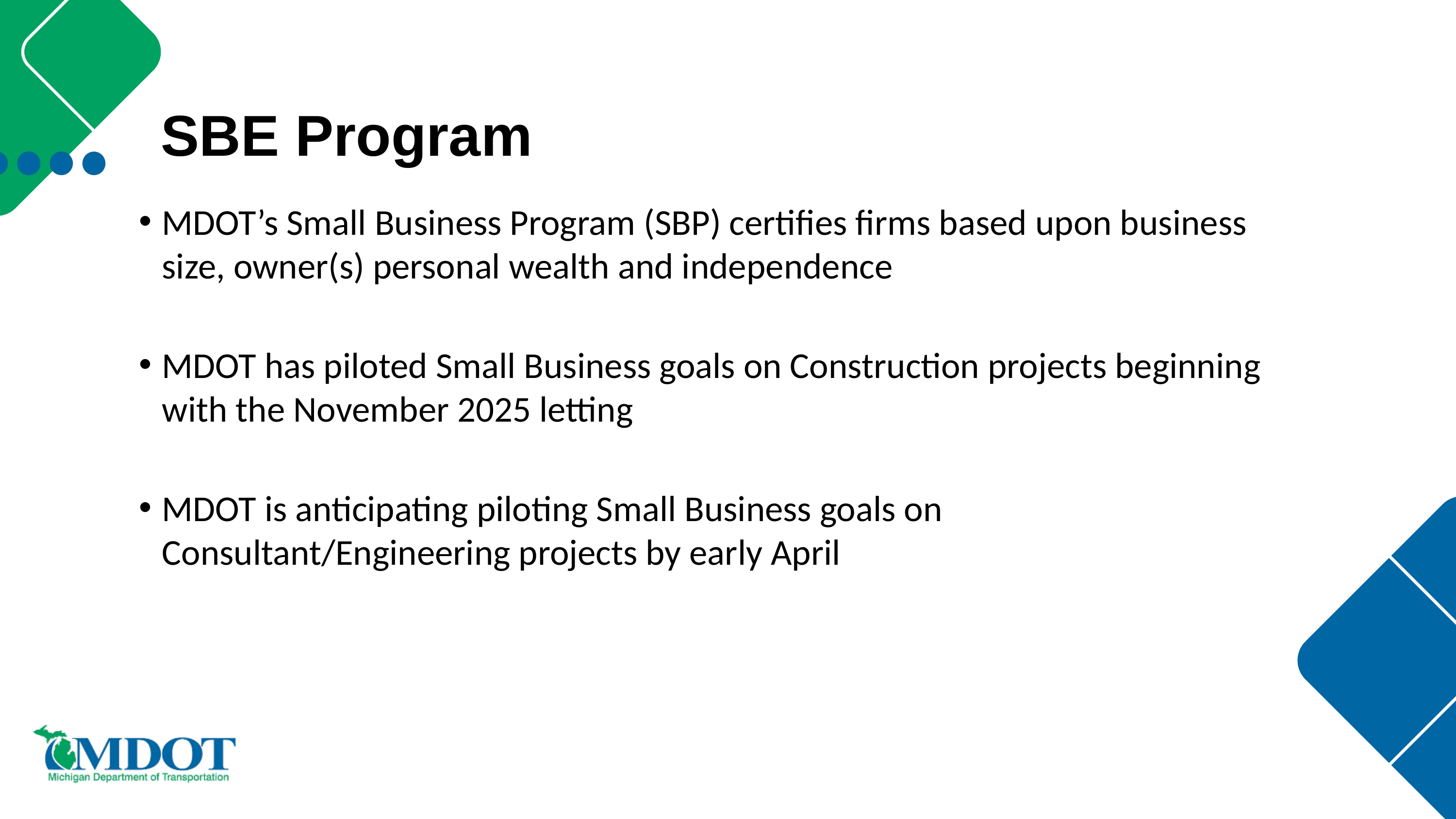

SBE Program

MDOT’s Small Business Program (SBP) certifies firms based upon business size, owner(s) personal wealth and independence

MDOT has piloted Small Business goals on Construction projects beginning with the November 2025 letting

MDOT is anticipating piloting Small Business goals on Consultant/Engineering projects by early April